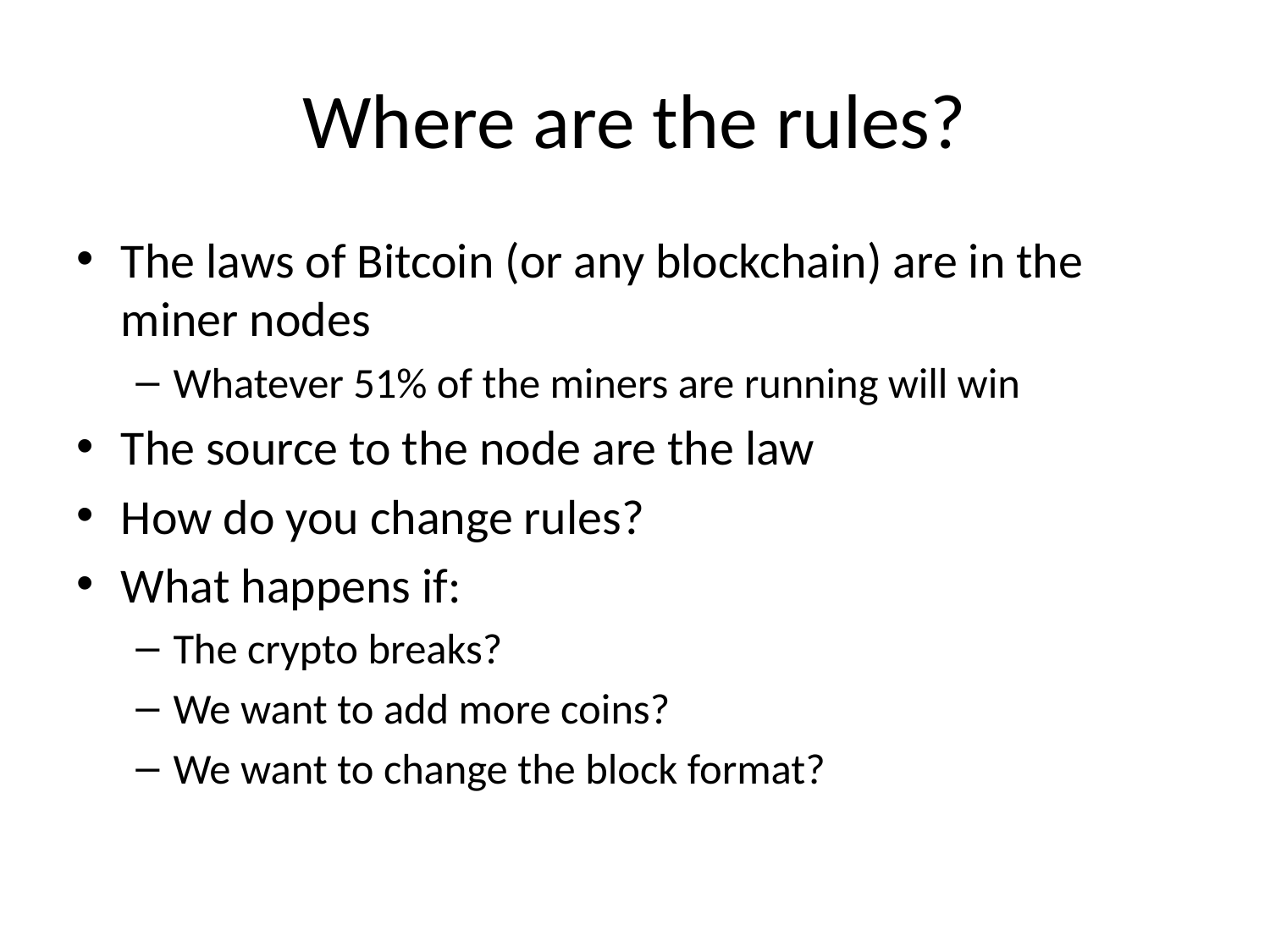

# Where are the rules?
The laws of Bitcoin (or any blockchain) are in the miner nodes
Whatever 51% of the miners are running will win
The source to the node are the law
How do you change rules?
What happens if:
The crypto breaks?
We want to add more coins?
We want to change the block format?